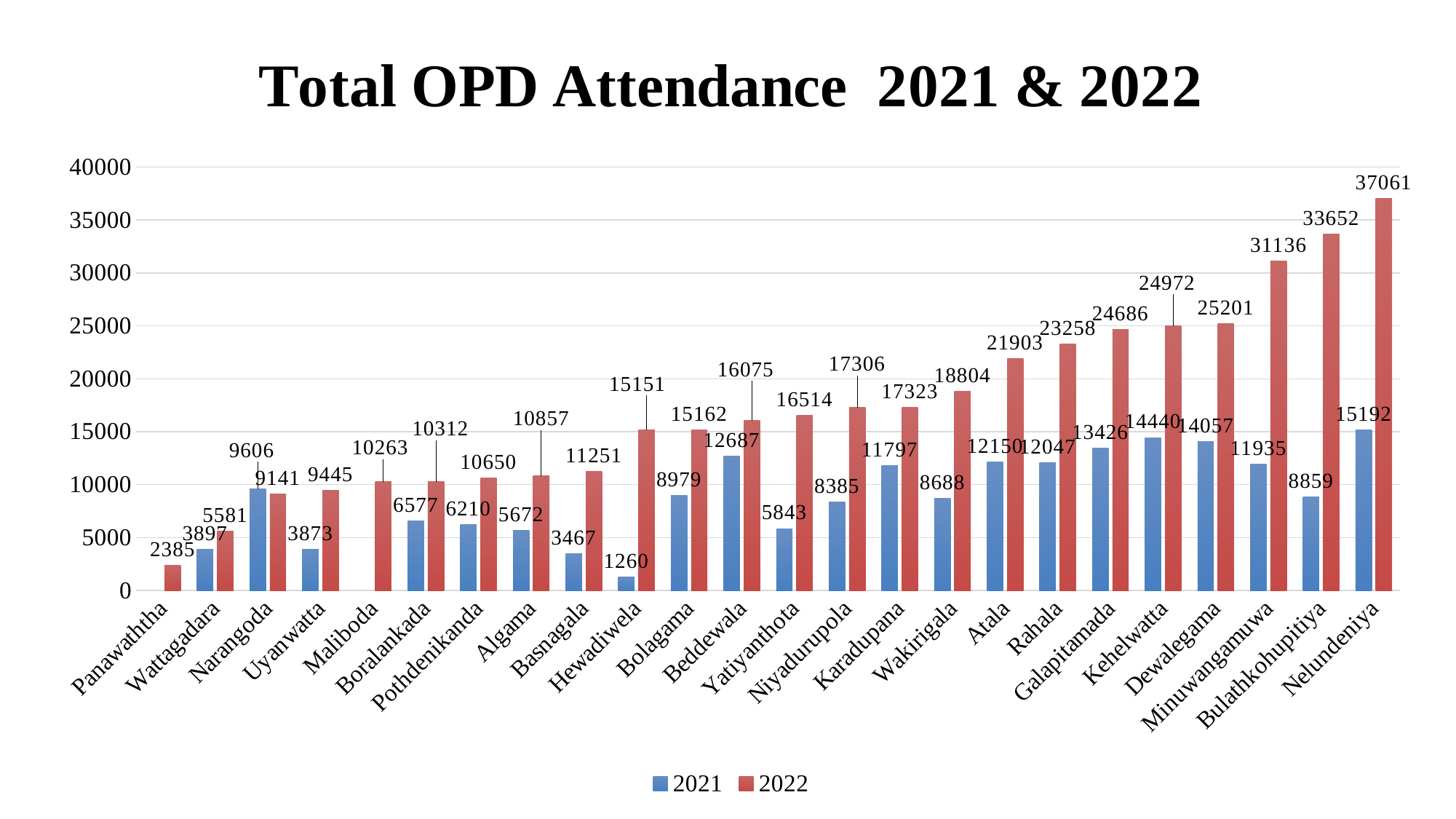

### Chart: Total OPD Attendance  2021 & 2022

| Category | 2021 | 2022 |
|---|---|---|
|  Panawaththa | None | 2385.0 |
|  Wattagadara | 3897.0 | 5581.0 |
|  Narangoda | 9606.0 | 9141.0 |
|  Uyanwatta | 3873.0 | 9445.0 |
| Maliboda | None | 10263.0 |
|  Boralankada | 6577.0 | 10312.0 |
|  Pothdenikanda | 6210.0 | 10650.0 |
|  Algama | 5672.0 | 10857.0 |
|  Basnagala | 3467.0 | 11251.0 |
|  Hewadiwela | 1260.0 | 15151.0 |
|  Bolagama | 8979.0 | 15162.0 |
|  Beddewala | 12687.0 | 16075.0 |
|  Yatiyanthota | 5843.0 | 16514.0 |
|  Niyadurupola | 8385.0 | 17306.0 |
|  Karadupana | 11797.0 | 17323.0 |
|  Wakirigala | 8688.0 | 18804.0 |
|  Atala | 12150.0 | 21903.0 |
|  Rahala | 12047.0 | 23258.0 |
|  Galapitamada | 13426.0 | 24686.0 |
|  Kehelwatta | 14440.0 | 24972.0 |
|  Dewalegama | 14057.0 | 25201.0 |
|  Minuwangamuwa | 11935.0 | 31136.0 |
|  Bulathkohupitiya | 8859.0 | 33652.0 |
|  Nelundeniya | 15192.0 | 37061.0 |